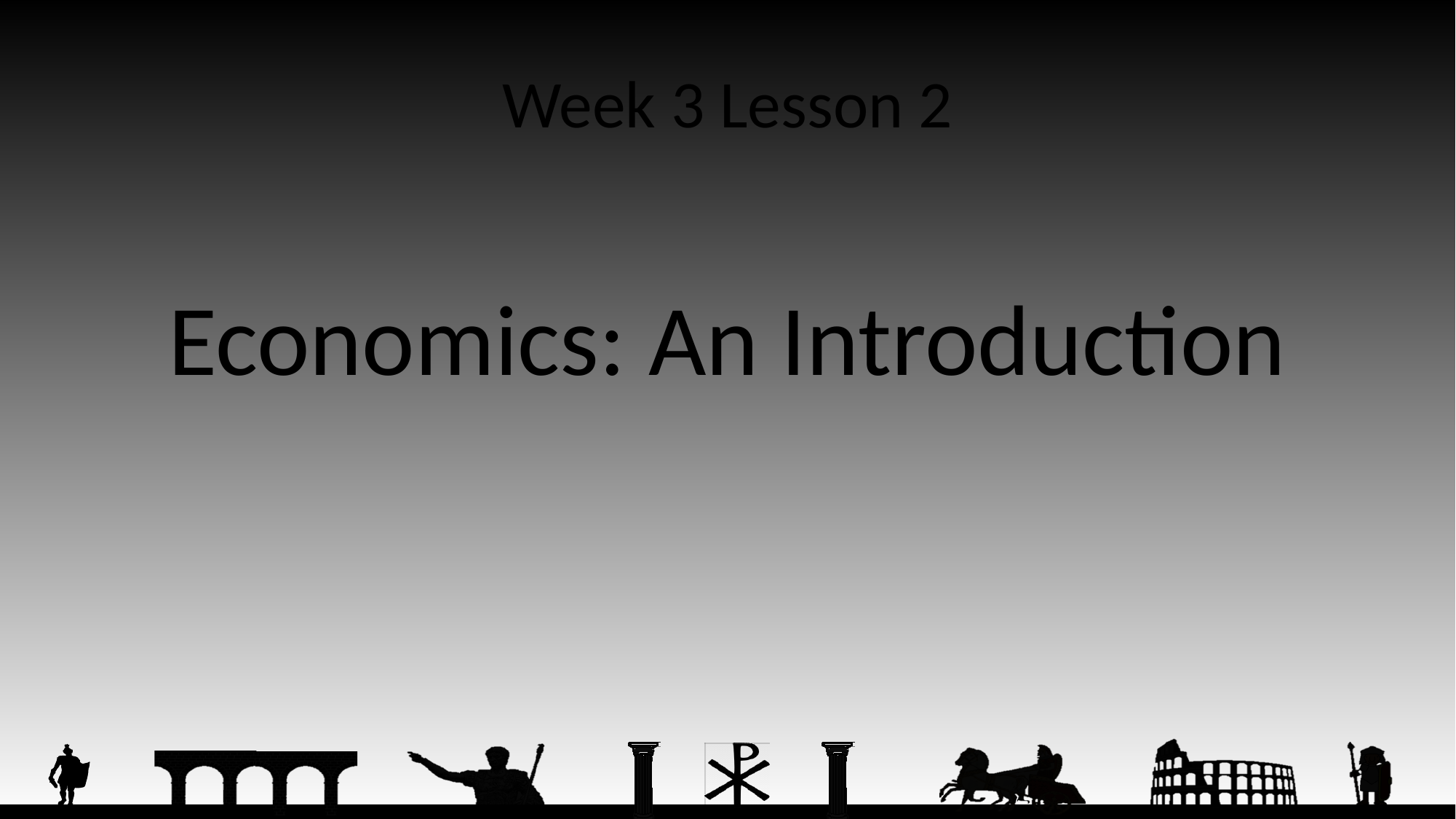

# Week 3 Lesson 2

Economics: An Introduction